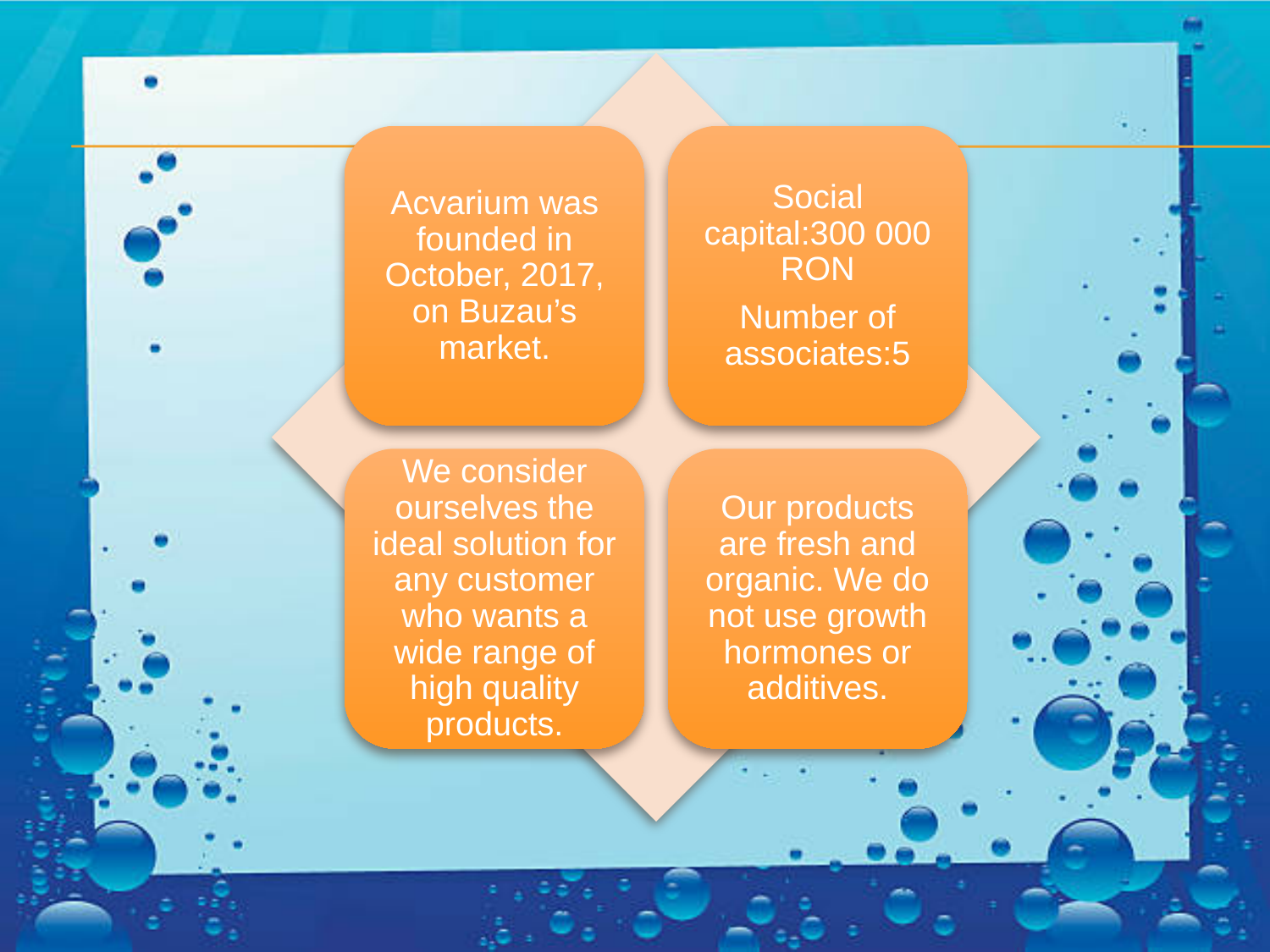

Acvarium was founded in October, 2017, on Buzau’s market.
Social capital:300 000 RON
Number of associates:5
We consider ourselves the ideal solution for any customer who wants a wide range of high quality products.
Our products are fresh and organic. We do not use growth hormones or additives.